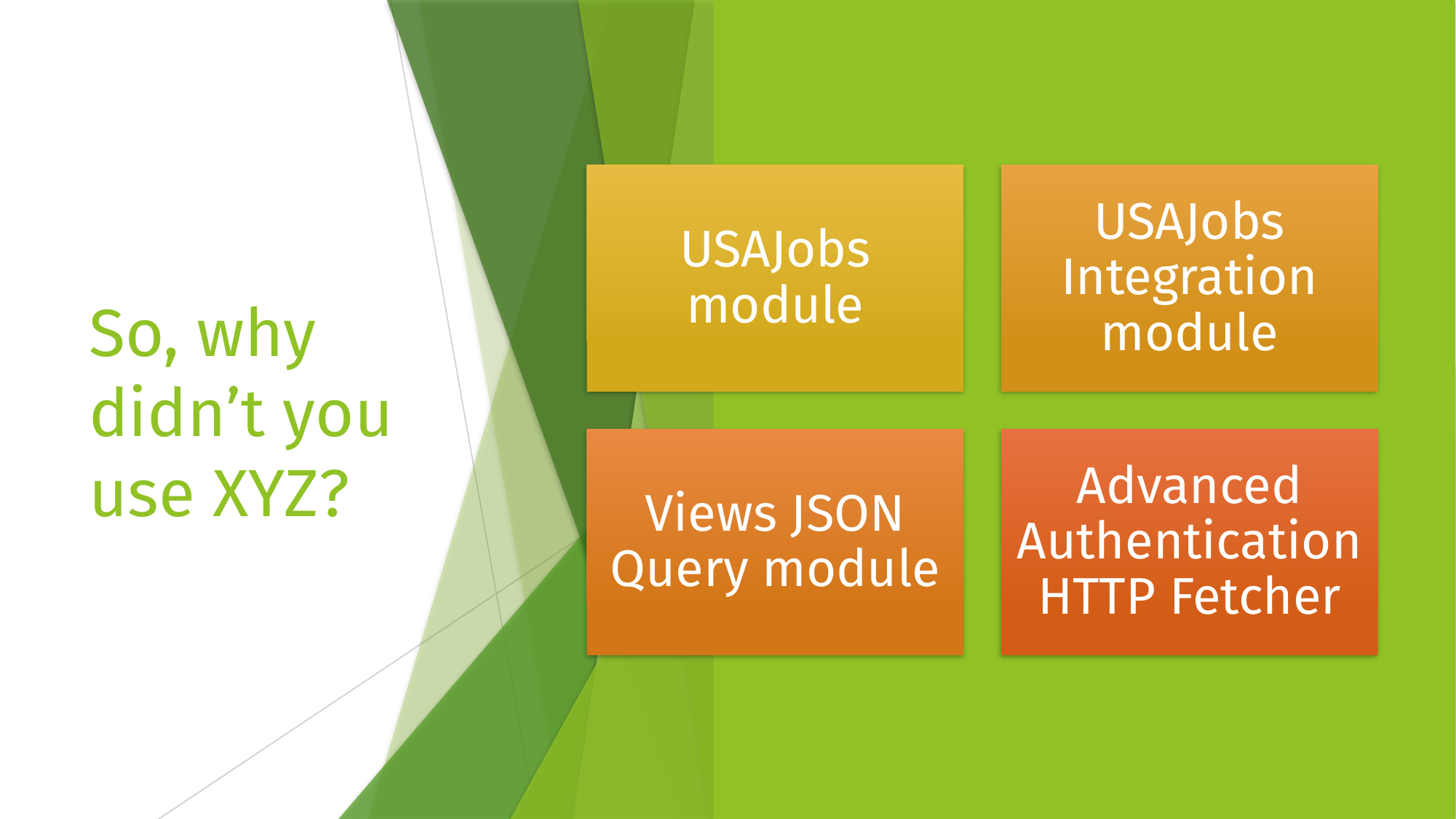

USAJobs module
USAJobs Integration module
Views JSON Query module
Advanced Authentication HTTP Fetcher
# So, why didn’t you use XYZ?